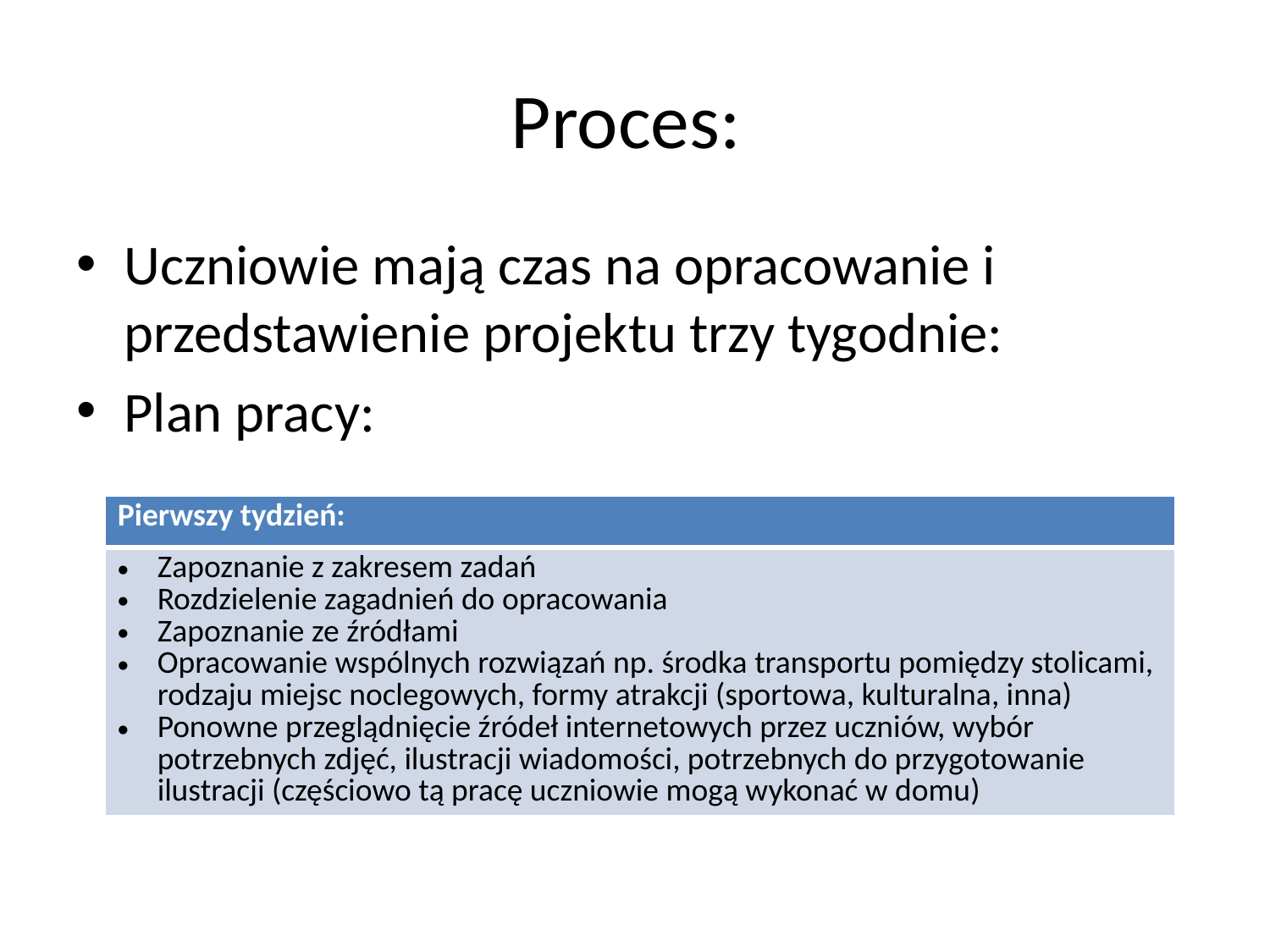

# Proces:
Uczniowie mają czas na opracowanie i przedstawienie projektu trzy tygodnie:
Plan pracy:

| Pierwszy tydzień: |
| --- |
| Zapoznanie z zakresem zadań Rozdzielenie zagadnień do opracowania Zapoznanie ze źródłami Opracowanie wspólnych rozwiązań np. środka transportu pomiędzy stolicami, rodzaju miejsc noclegowych, formy atrakcji (sportowa, kulturalna, inna) Ponowne przeglądnięcie źródeł internetowych przez uczniów, wybór potrzebnych zdjęć, ilustracji wiadomości, potrzebnych do przygotowanie ilustracji (częściowo tą pracę uczniowie mogą wykonać w domu) |